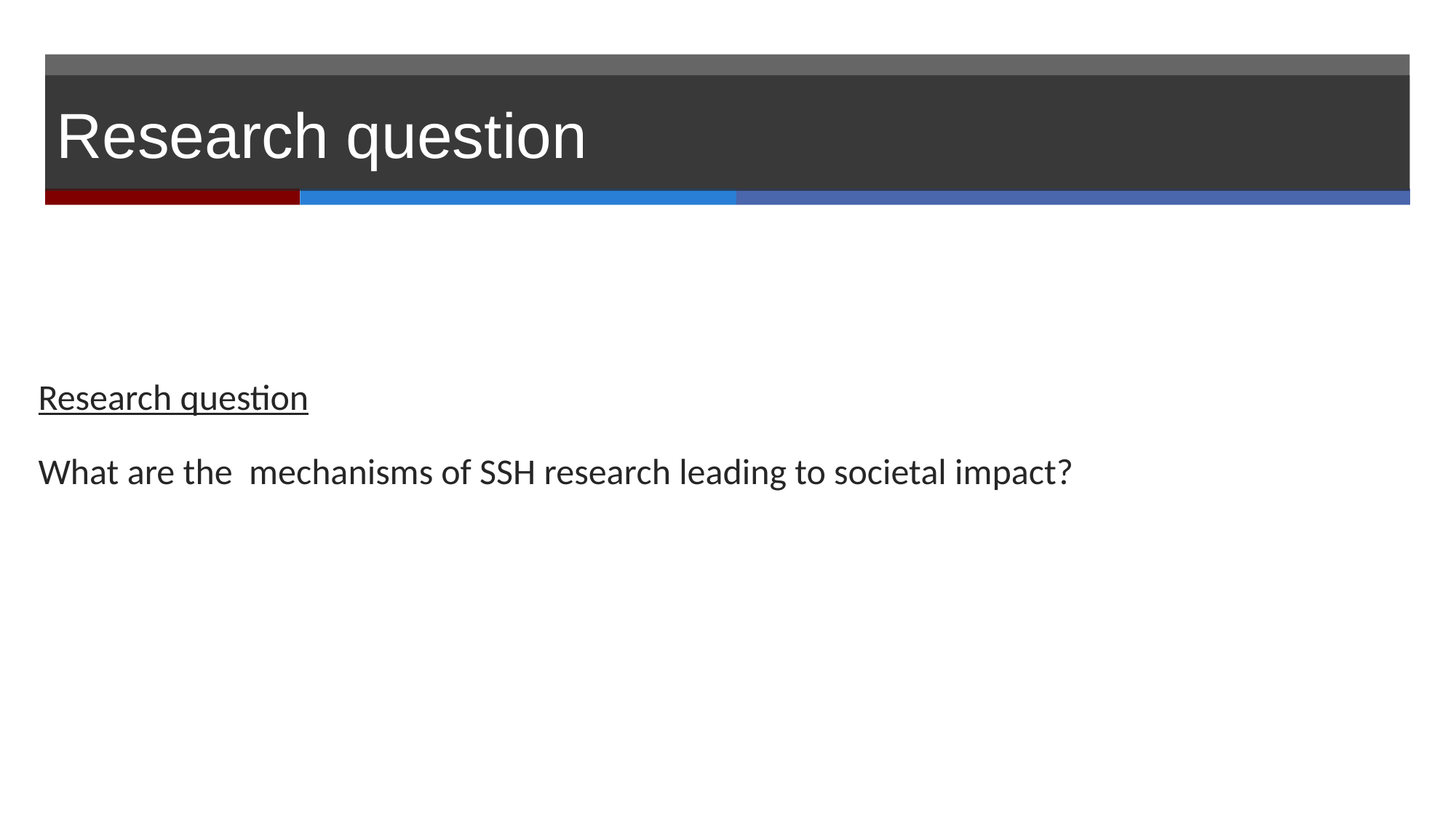

# Research question

Research question
What are the  mechanisms of SSH research leading to societal impact?